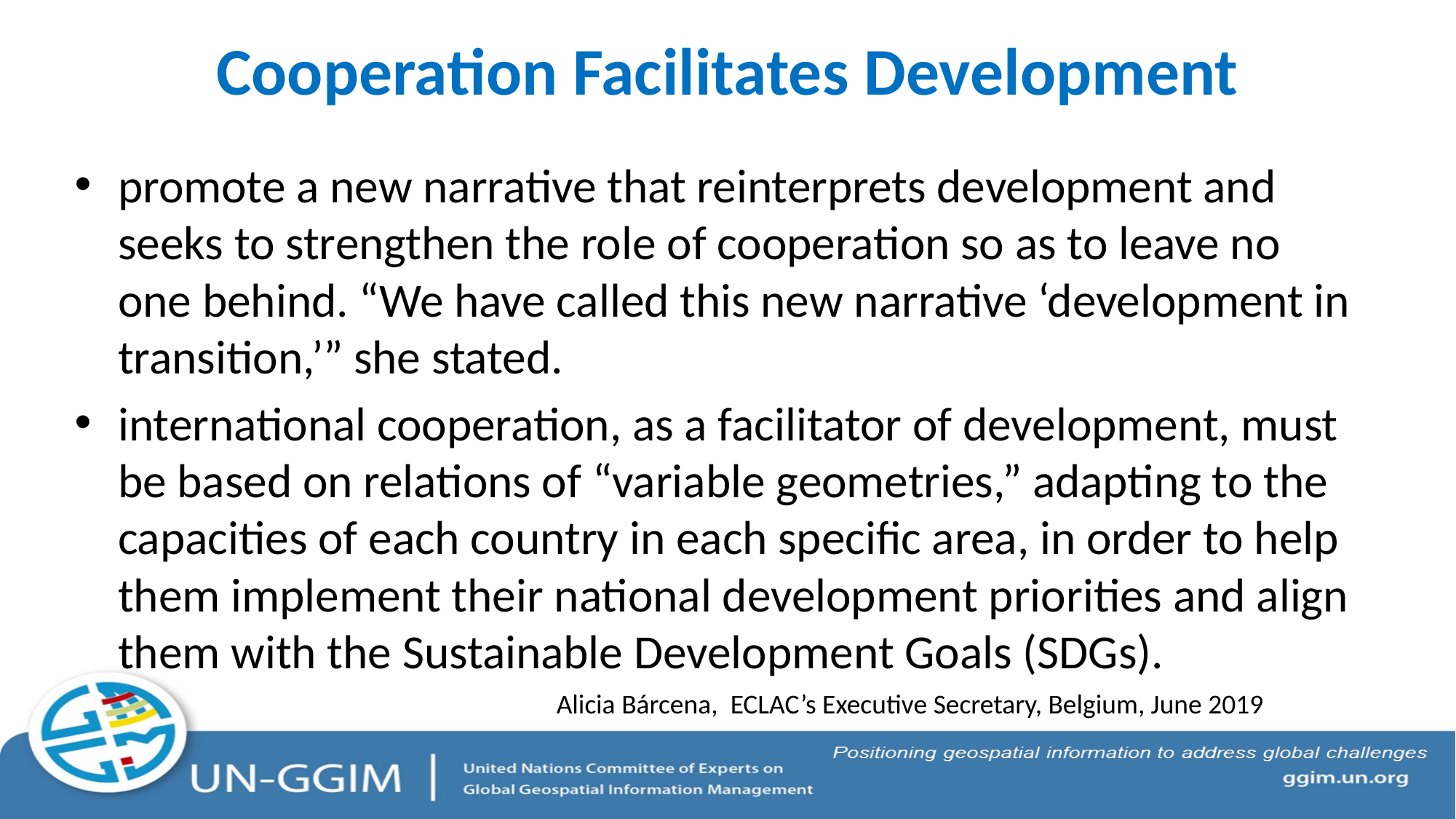

# Cooperation Facilitates Development
promote a new narrative that reinterprets development and seeks to strengthen the role of cooperation so as to leave no one behind. “We have called this new narrative ‘development in transition,’” she stated.
international cooperation, as a facilitator of development, must be based on relations of “variable geometries,” adapting to the capacities of each country in each specific area, in order to help them implement their national development priorities and align them with the Sustainable Development Goals (SDGs).
Alicia Bárcena,  ECLAC’s Executive Secretary, Belgium, June 2019